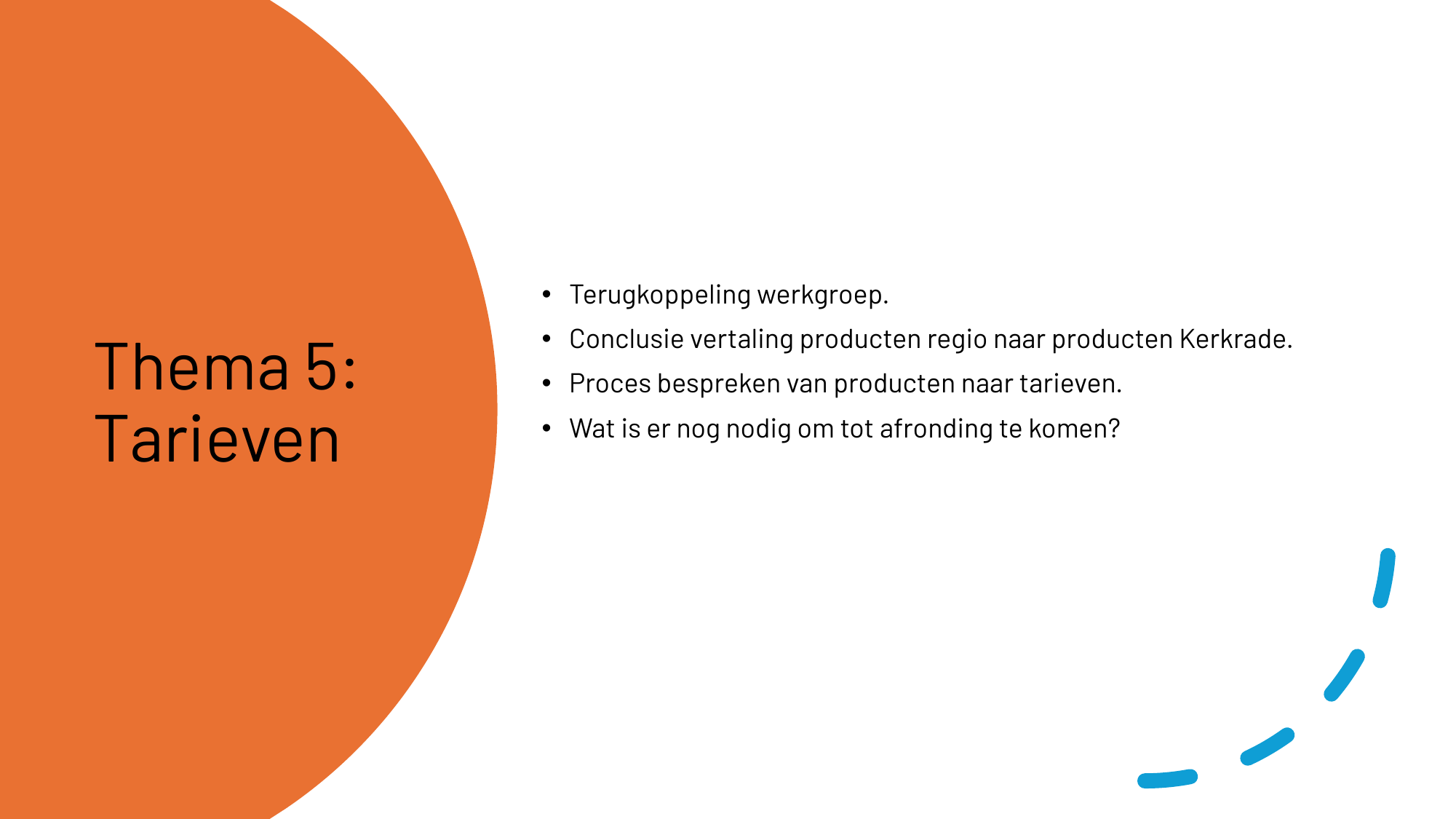

Terugkoppeling werkgroep.
Conclusie vertaling producten regio naar producten Kerkrade.
Proces bespreken van producten naar tarieven.
Wat is er nog nodig om tot afronding te komen?

# Thema 5: Tarieven